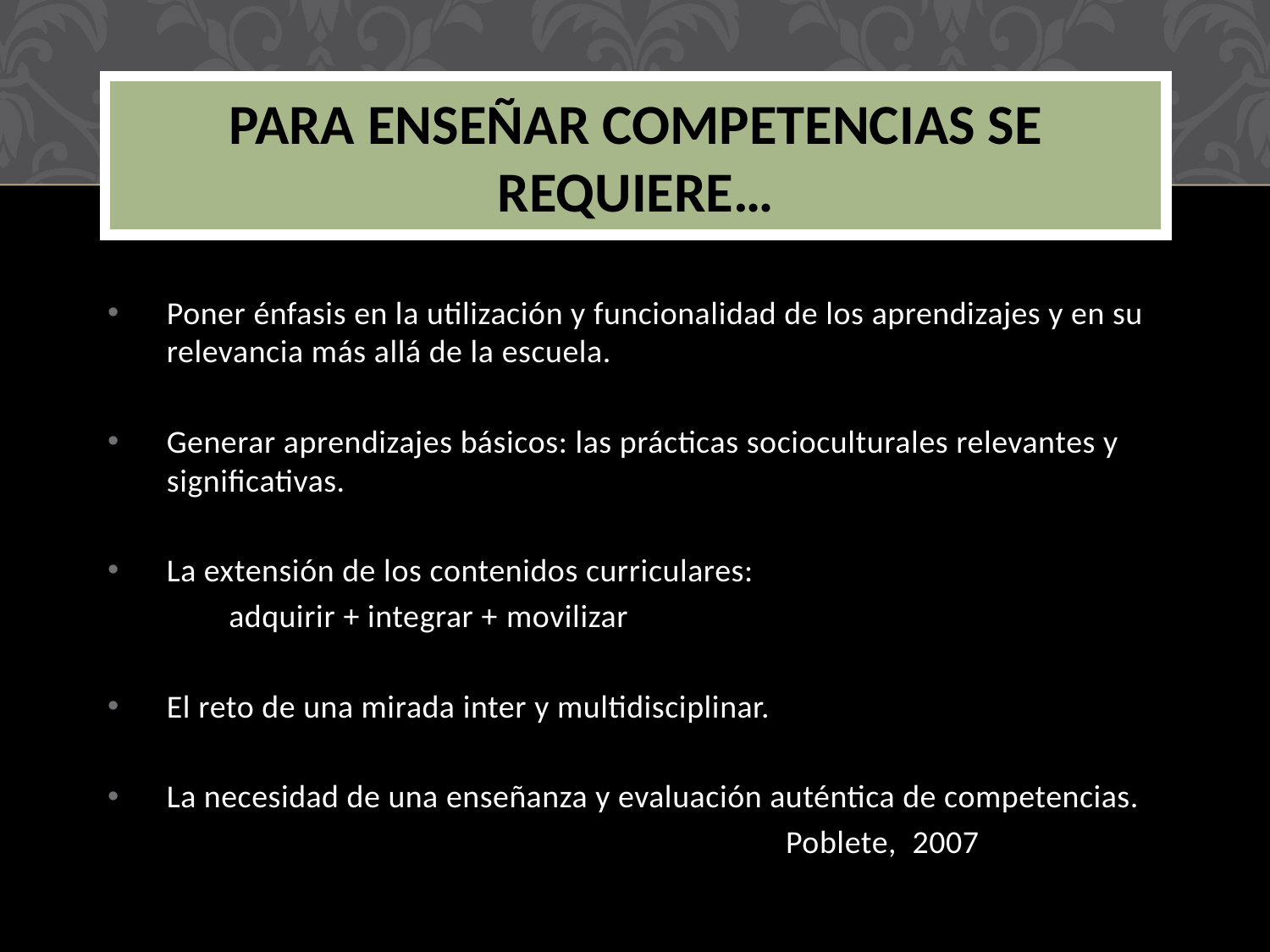

# Para enseñar competencias se requiere…
Poner énfasis en la utilización y funcionalidad de los aprendizajes y en su relevancia más allá de la escuela.

Generar aprendizajes básicos: las prácticas socioculturales relevantes y significativas.

La extensión de los contenidos curriculares:
	     adquirir + integrar + movilizar

El reto de una mirada inter y multidisciplinar.

La necesidad de una enseñanza y evaluación auténtica de competencias.
						Poblete,  2007